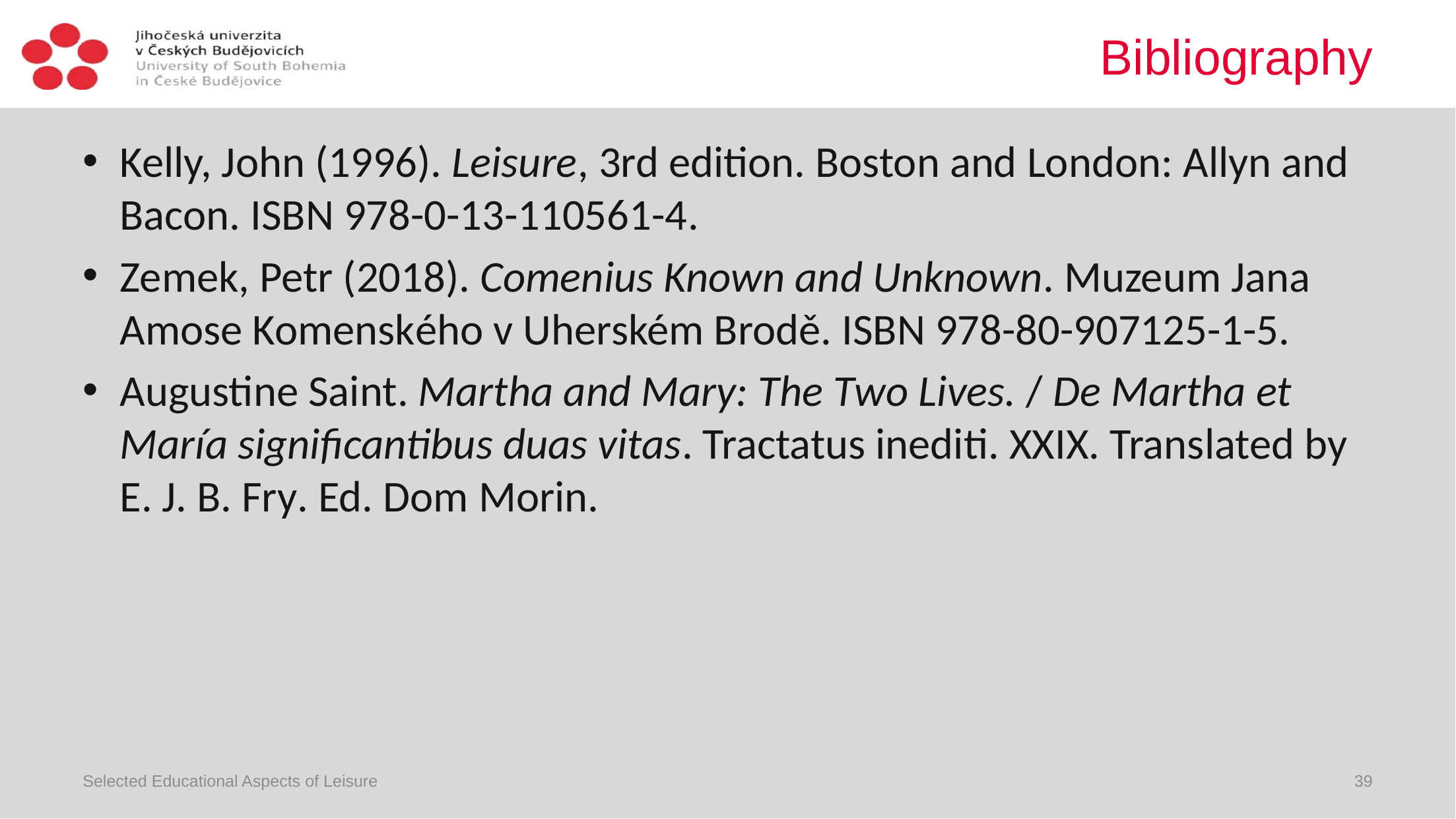

# Bibliography
Kelly, John (1996). Leisure, 3rd edition. Boston and London: Allyn and Bacon. ISBN 978-0-13-110561-4.
Zemek, Petr (2018). Comenius Known and Unknown. Muzeum Jana Amose Komenského v Uherském Brodě. ISBN 978-80-907125-1-5.
Augustine Saint. Martha and Mary: The Two Lives. / De Martha et María significantibus duas vitas. Tractatus inediti. XXIX. Translated by E. J. B. Fry. Ed. Dom Morin.
Selected Educational Aspects of Leisure
39